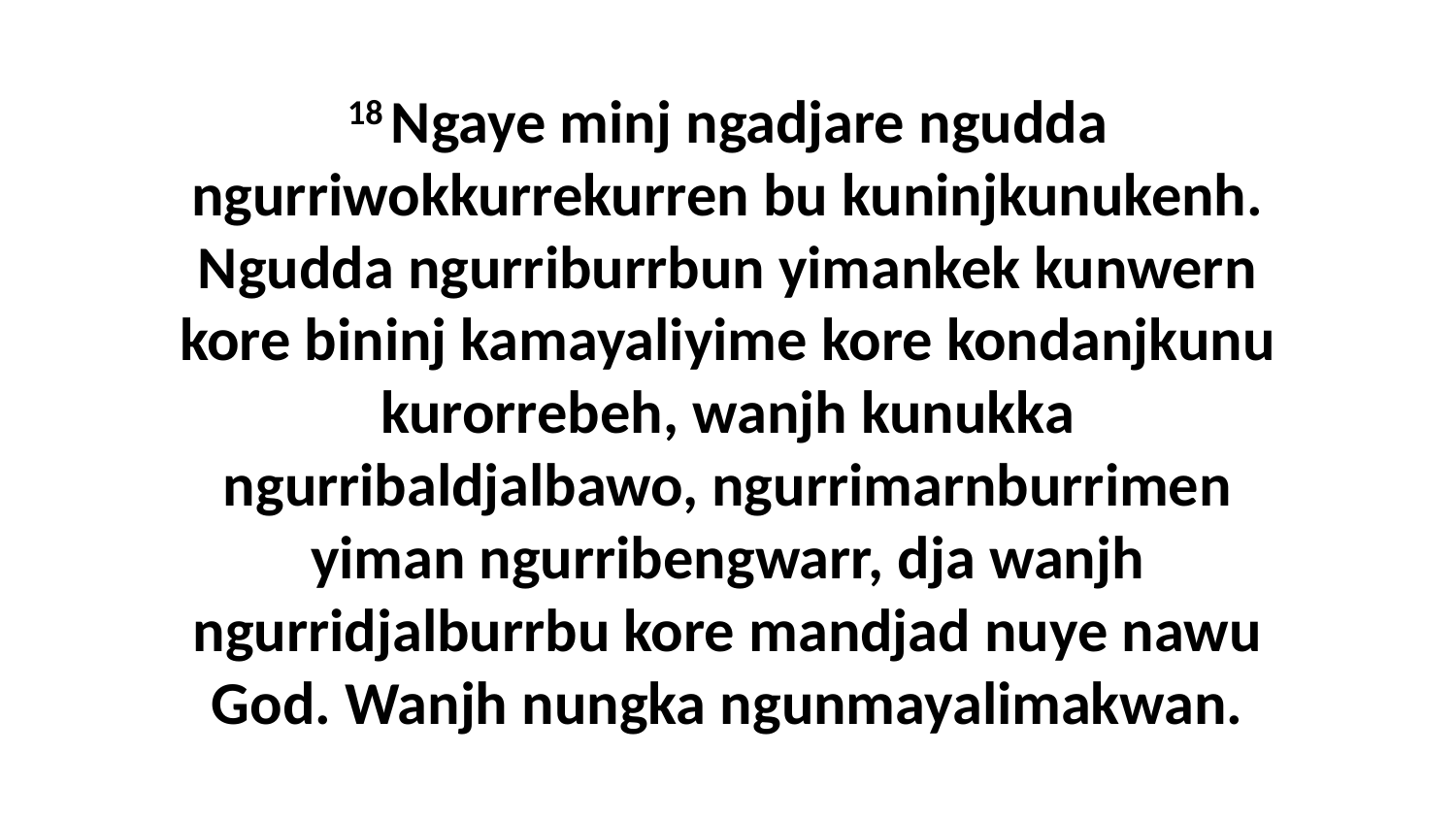

18 Ngaye minj ngadjare ngudda ngurriwokkurrekurren bu kuninjkunukenh. Ngudda ngurriburrbun yimankek kunwern kore bininj kamayaliyime kore kondanjkunu kurorrebeh, wanjh kunukka ngurribaldjalbawo, ngurrimarnburrimen yiman ngurribengwarr, dja wanjh ngurridjalburrbu kore mandjad nuye nawu God. Wanjh nungka ngunmayalimakwan.